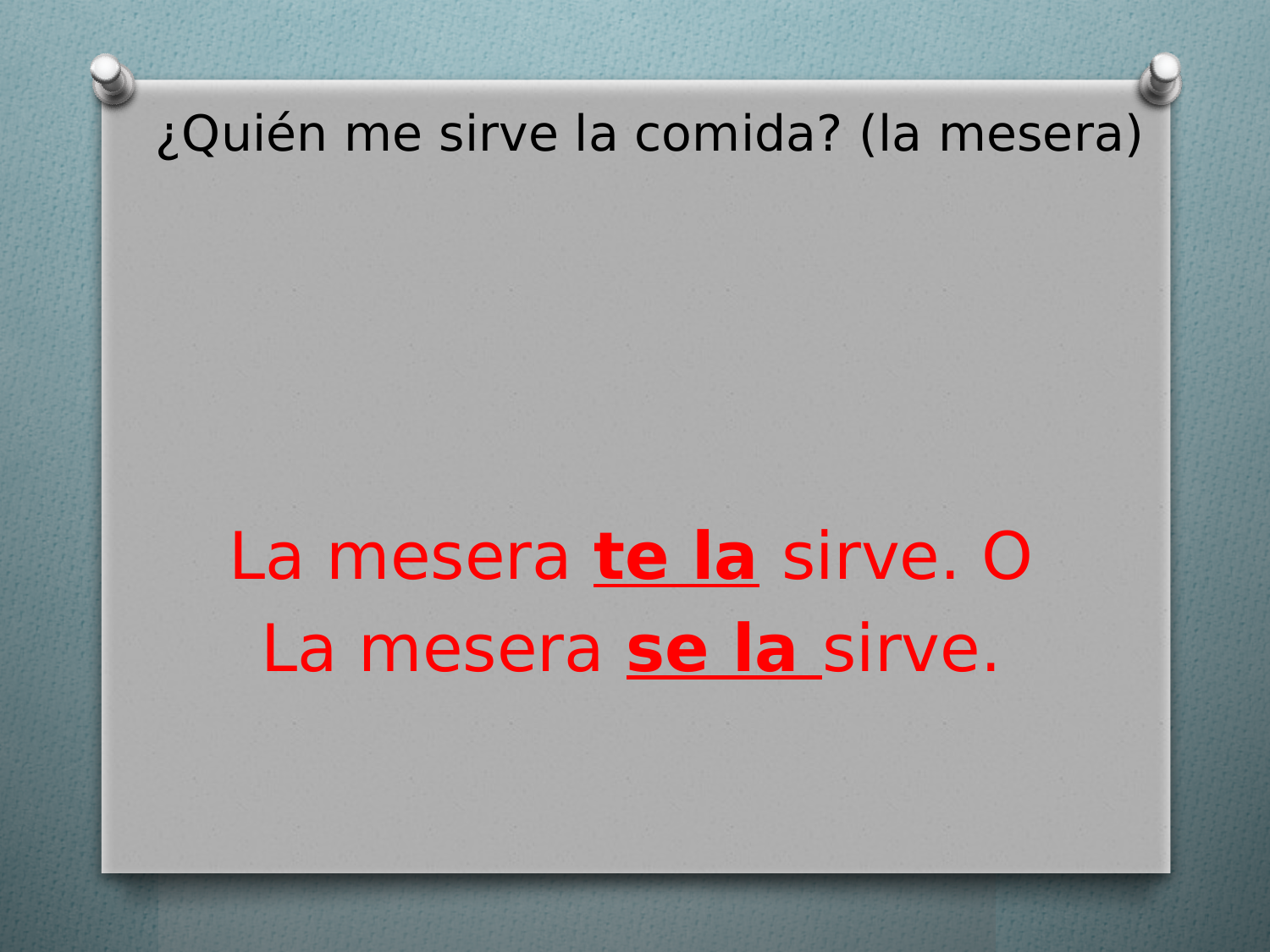

# ¿Quién me sirve la comida? (la mesera)
La mesera te la sirve. O
La mesera se la sirve.